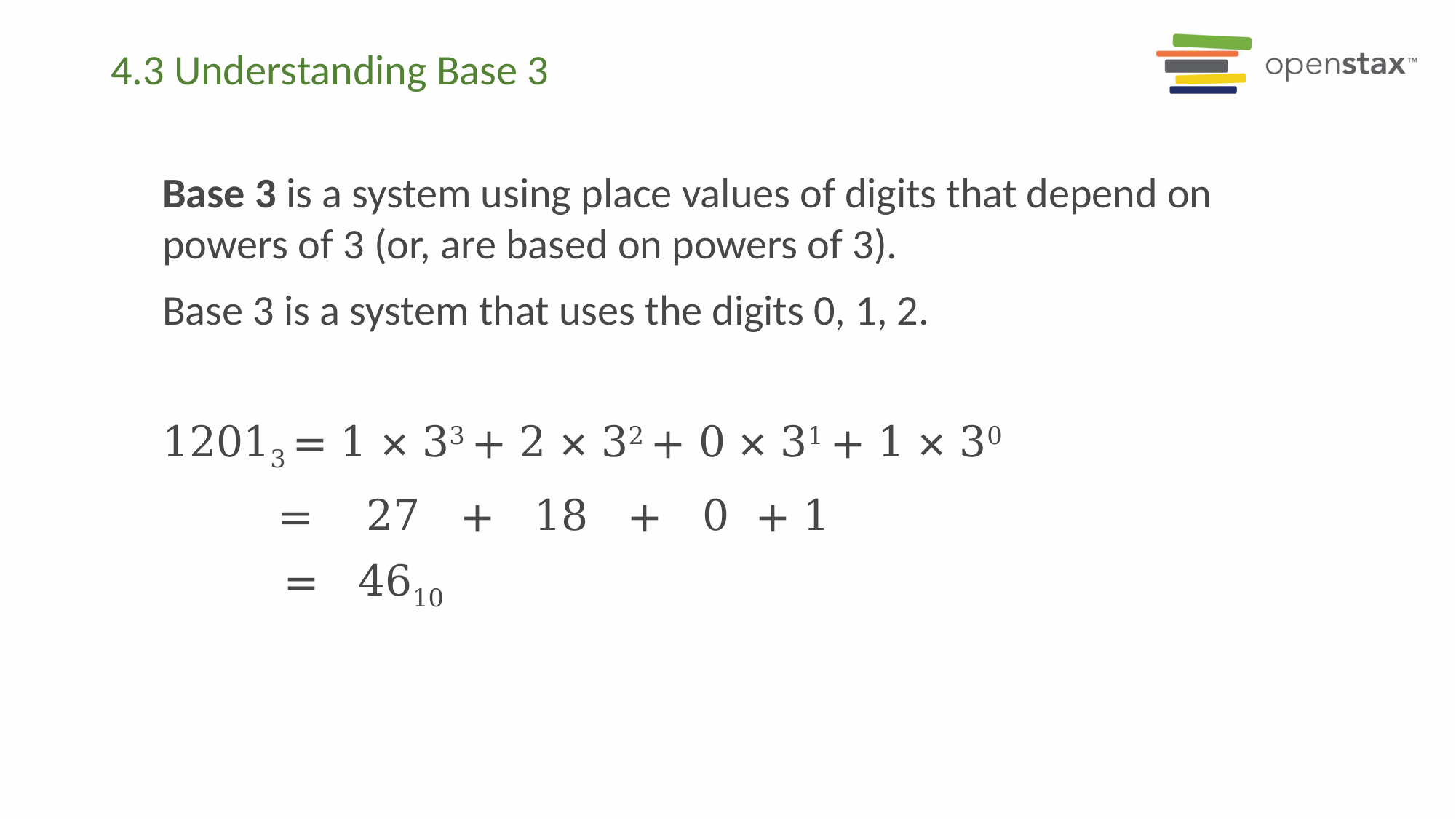

# 4.3 Understanding Base 3
Base 3 is a system using place values of digits that depend on powers of 3 (or, are based on powers of 3).
Base 3 is a system that uses the digits 0, 1, 2.

12013 = 1 × 33 + 2 × 32 + 0 × 31 + 1 × 30
	 =    27   +   18   +   0  + 1
	 =   4610